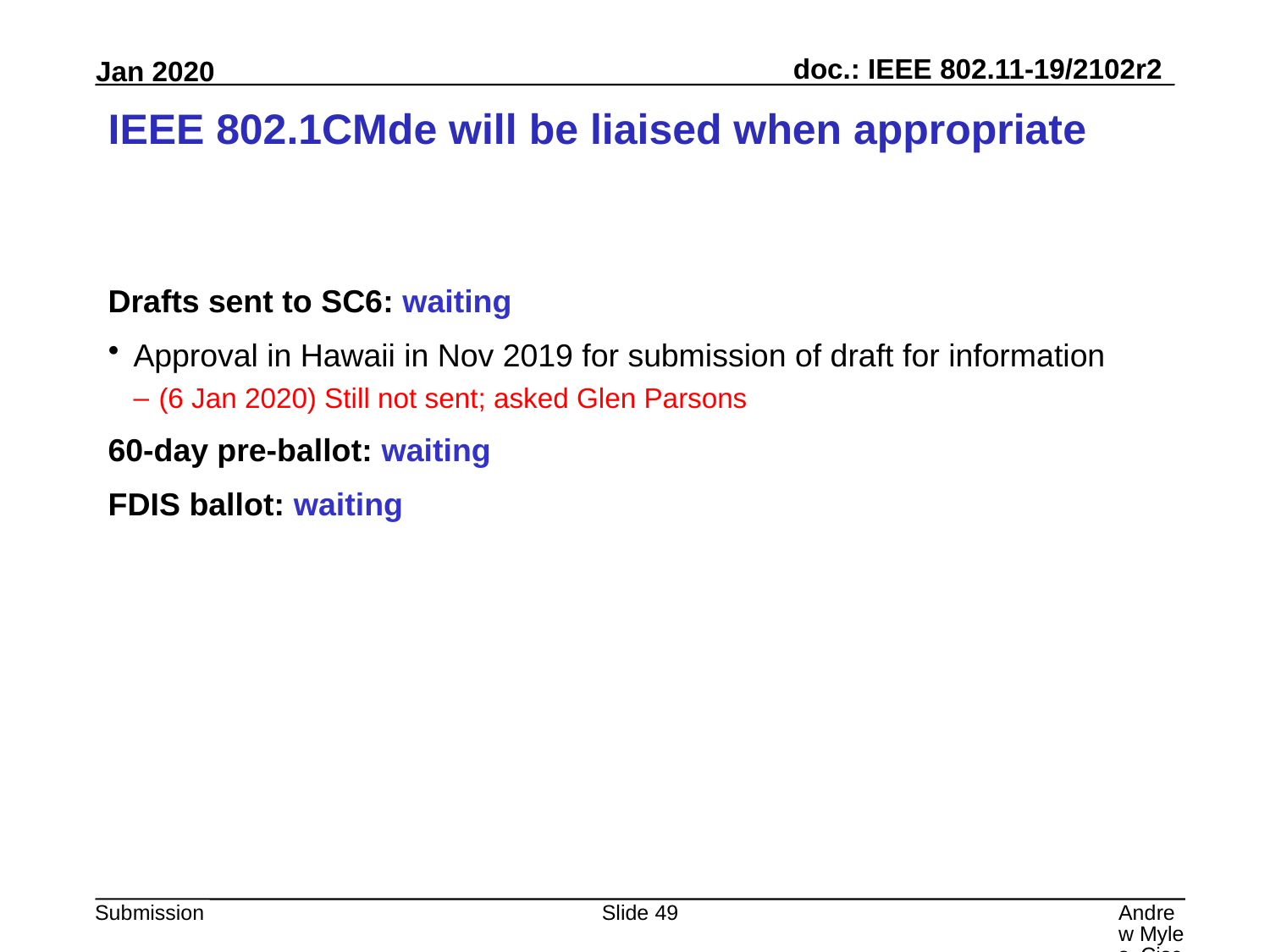

# IEEE 802.1CMde will be liaised when appropriate
Drafts sent to SC6: waiting
Approval in Hawaii in Nov 2019 for submission of draft for information
(6 Jan 2020) Still not sent; asked Glen Parsons
60-day pre-ballot: waiting
FDIS ballot: waiting
Slide 49
Andrew Myles, Cisco